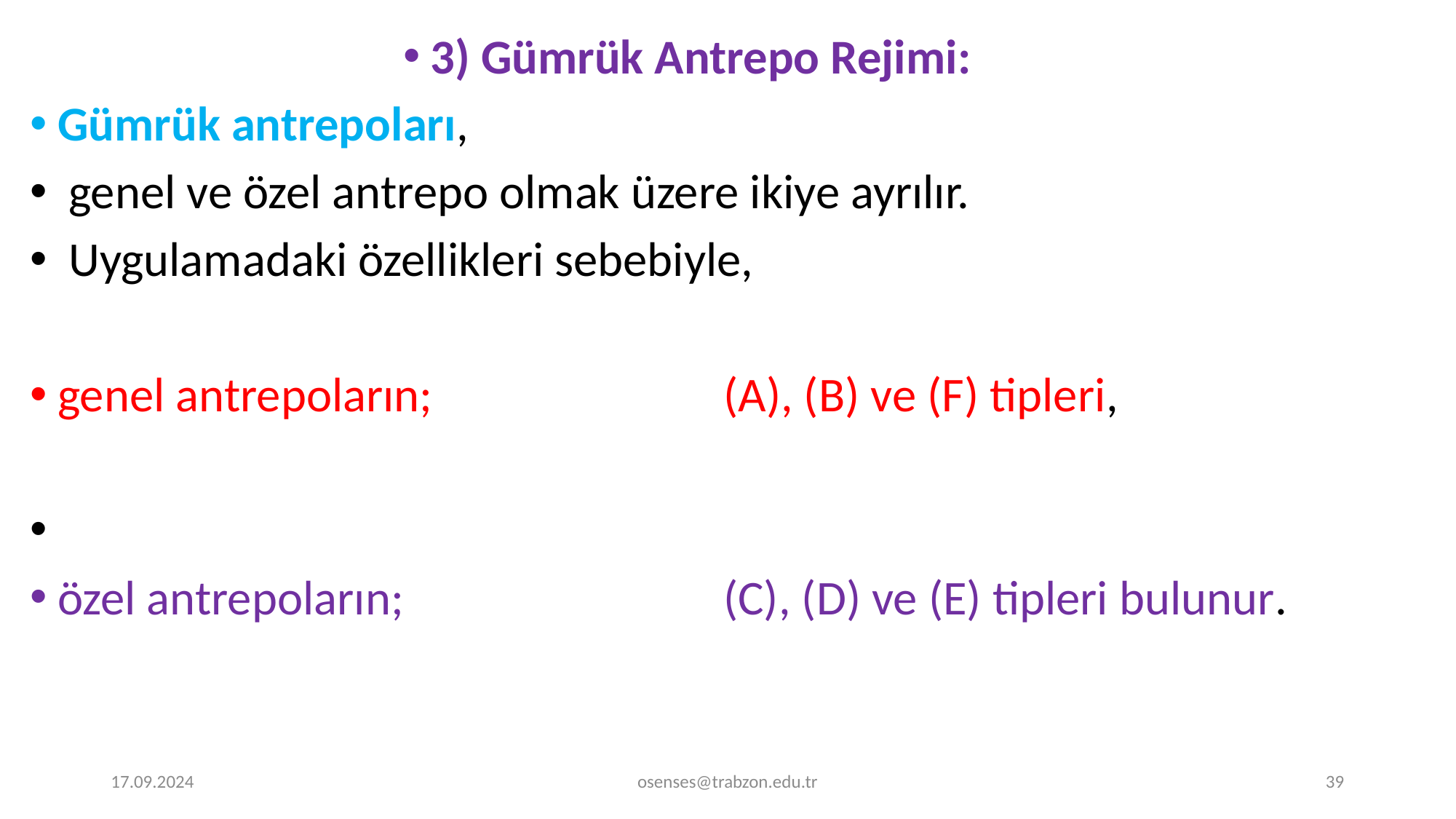

3) Gümrük Antrepo Rejimi:
Gümrük antrepoları,
 genel ve özel antrepo olmak üzere ikiye ayrılır.
 Uygulamadaki özellikleri sebebiyle,

genel antrepoların;			 (A), (B) ve (F) tipleri,

özel antrepoların;			 (C), (D) ve (E) tipleri bulunur.

17.09.2024
osenses@trabzon.edu.tr
39